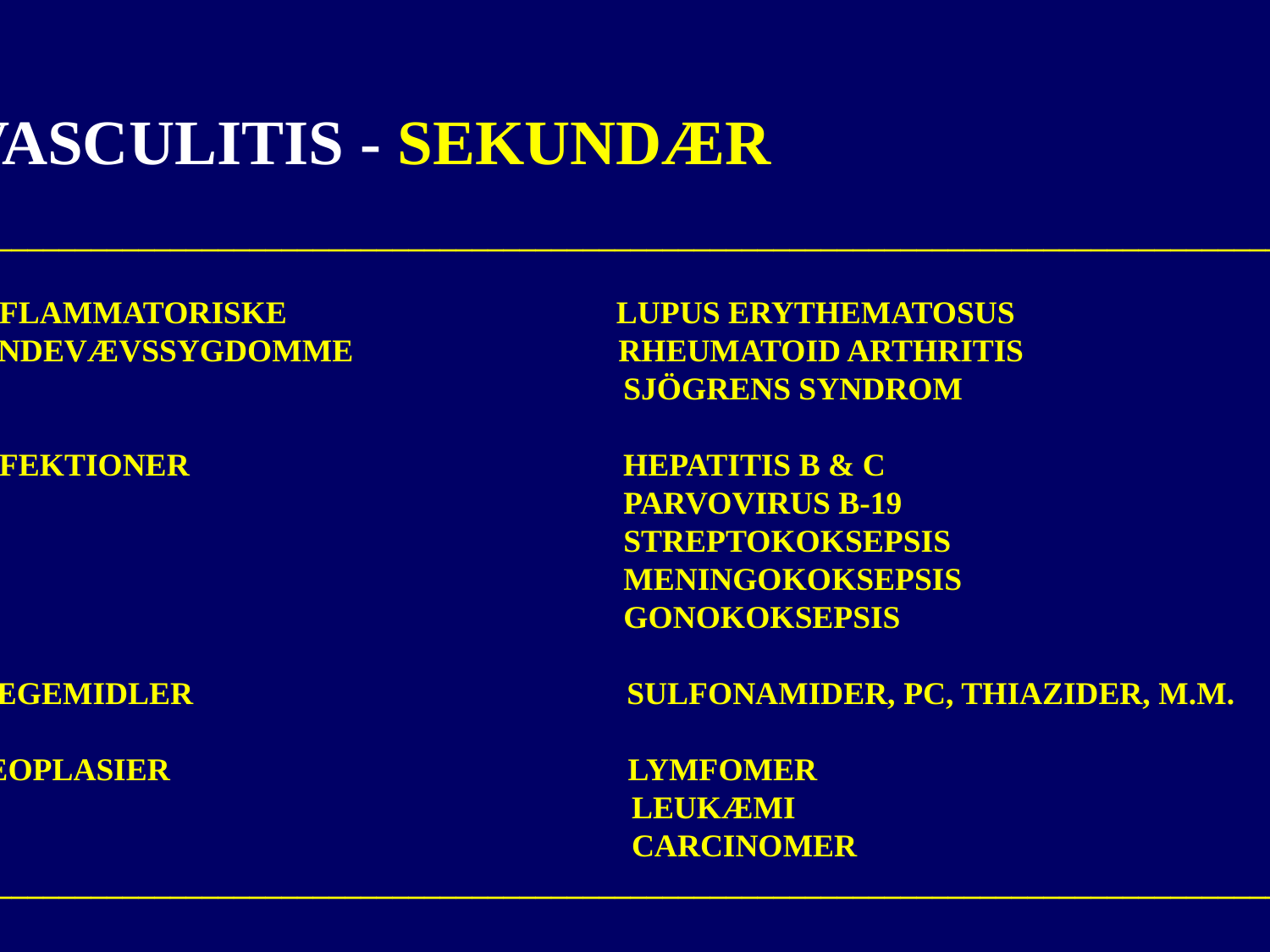

VASCULITIS - SEKUNDÆR

______________________________________________________________________________________

INFLAMMATORISKE                                         LUPUS ERYTHEMATOSUS
BINDEVÆVSSYGDOMME                                 RHEUMATOID ARTHRITIS
                                                                                  SJÖGRENS SYNDROM

INFEKTIONER                                                      HEPATITIS B & C
                                                                                  PARVOVIRUS B-19
                                                                                  STREPTOKOKSEPSIS
                                                                                  MENINGOKOKSEPSIS
                                                                                  GONOKOKSEPSIS

LÆGEMIDLER                                                      SULFONAMIDER, PC, THIAZIDER, M.M.

NEOPLASIER                                                         LYMFOMER
                                                                                   LEUKÆMI
                                                                                   CARCINOMER
______________________________________________________________________________________